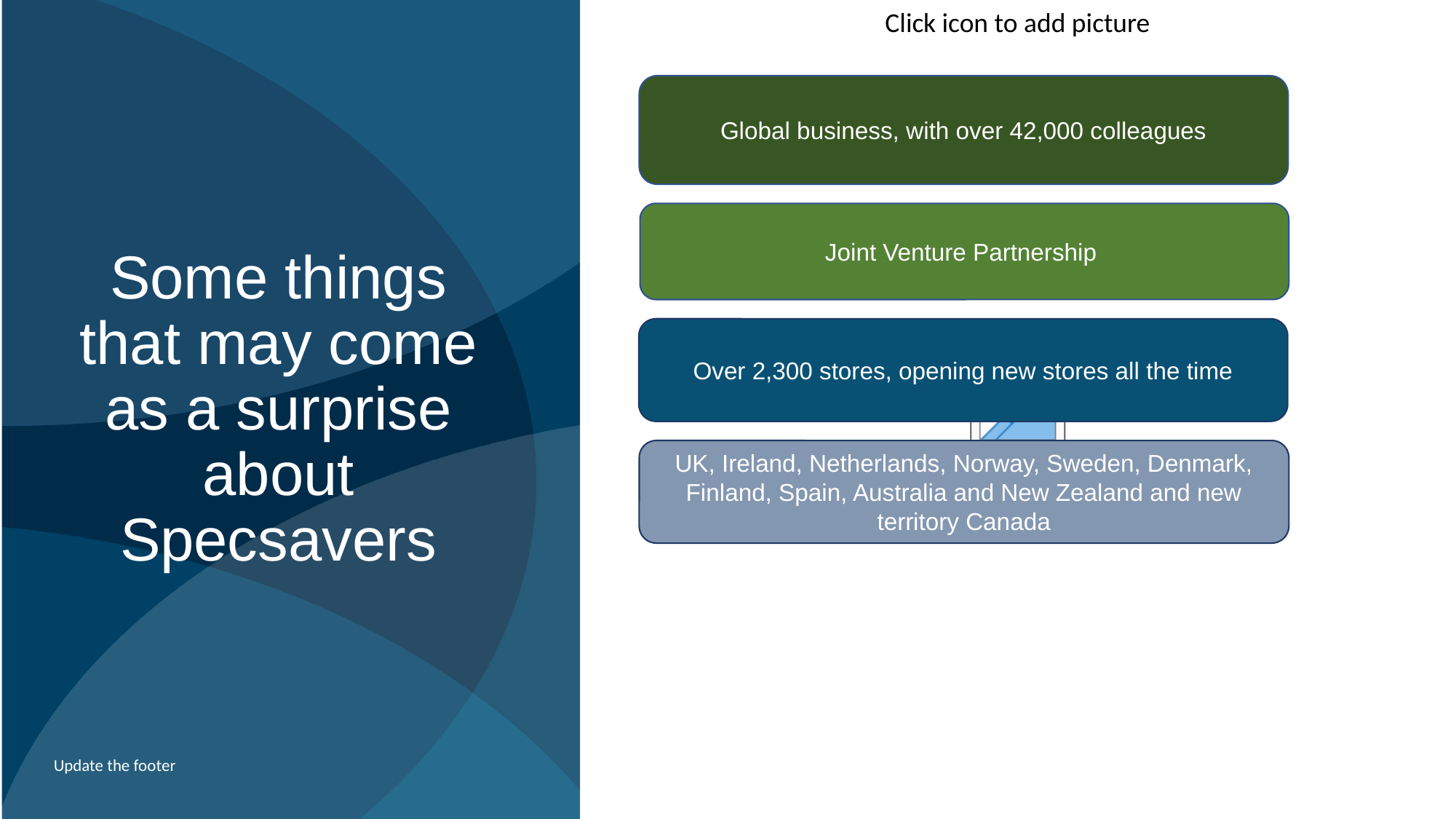

# Some things that may come as a surprise about Specsavers
Global business, with over 42,000 colleagues
Joint Venture Partnership
Over 2,300 stores, opening new stores all the time
UK, Ireland, Netherlands, Norway, Sweden, Denmark, Finland, Spain, Australia and New Zealand and new territory Canada
Update the footer